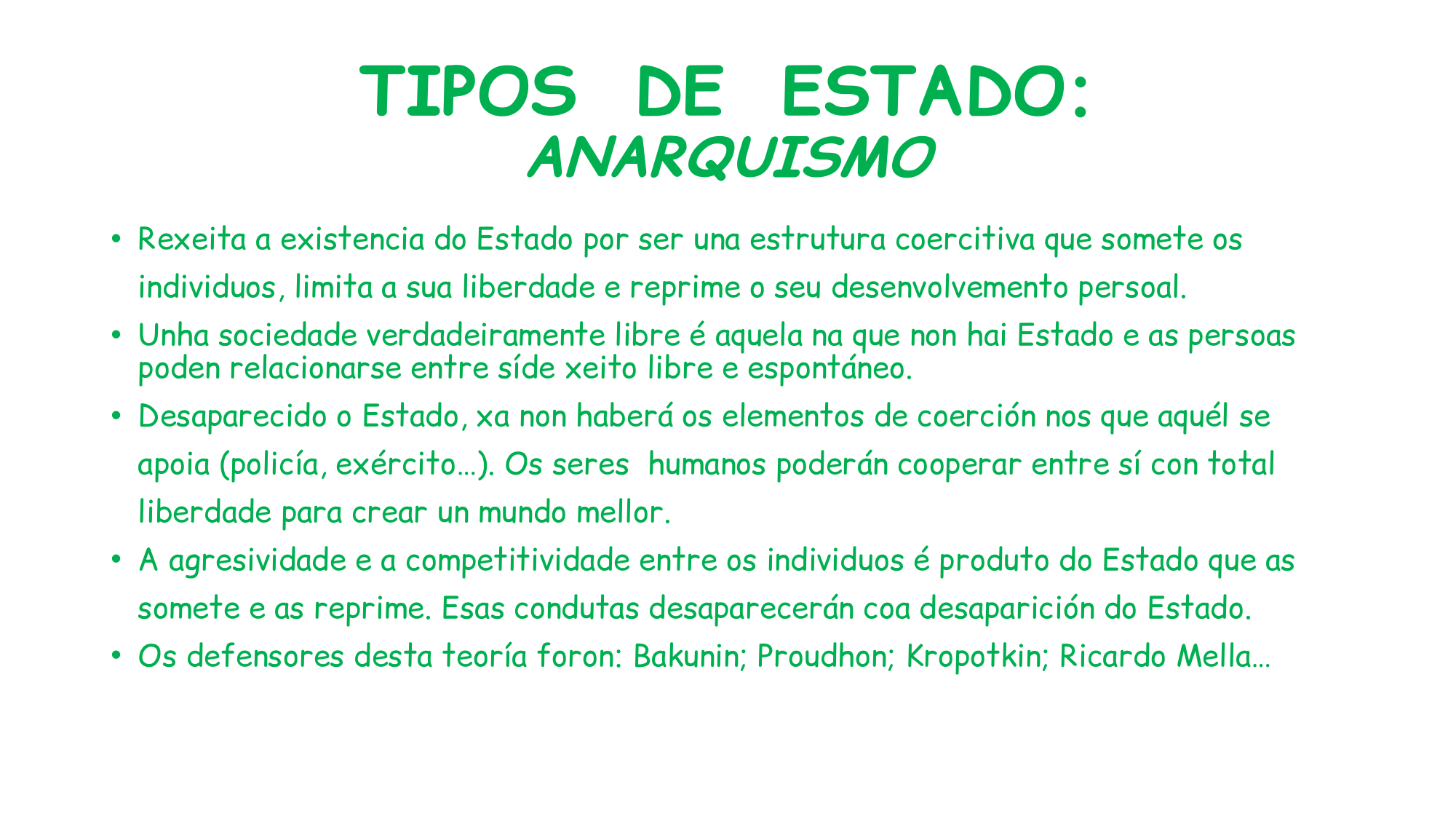

# TIPOS  DE  ESTADO: ANARQUISMO
Rexeita a existencia do Estado por ser una estrutura coercitiva que somete os
   individuos, limita a sua liberdade e reprime o seu desenvolvemento persoal.
Unha sociedade verdadeiramente libre é aquela na que non hai Estado e as persoas poden relacionarse entre síde xeito libre e espontáneo.
Desaparecido o Estado, xa non haberá os elementos de coerción nos que aquél se
   apoia (policía, exército…). Os seres  humanos poderán cooperar entre sí con total
   liberdade para crear un mundo mellor.
A agresividade e a competitividade entre os individuos é produto do Estado que as
   somete e as reprime. Esas condutas desaparecerán coa desaparición do Estado.
Os defensores desta teoría foron: Bakunin; Proudhon; Kropotkin; Ricardo Mella…